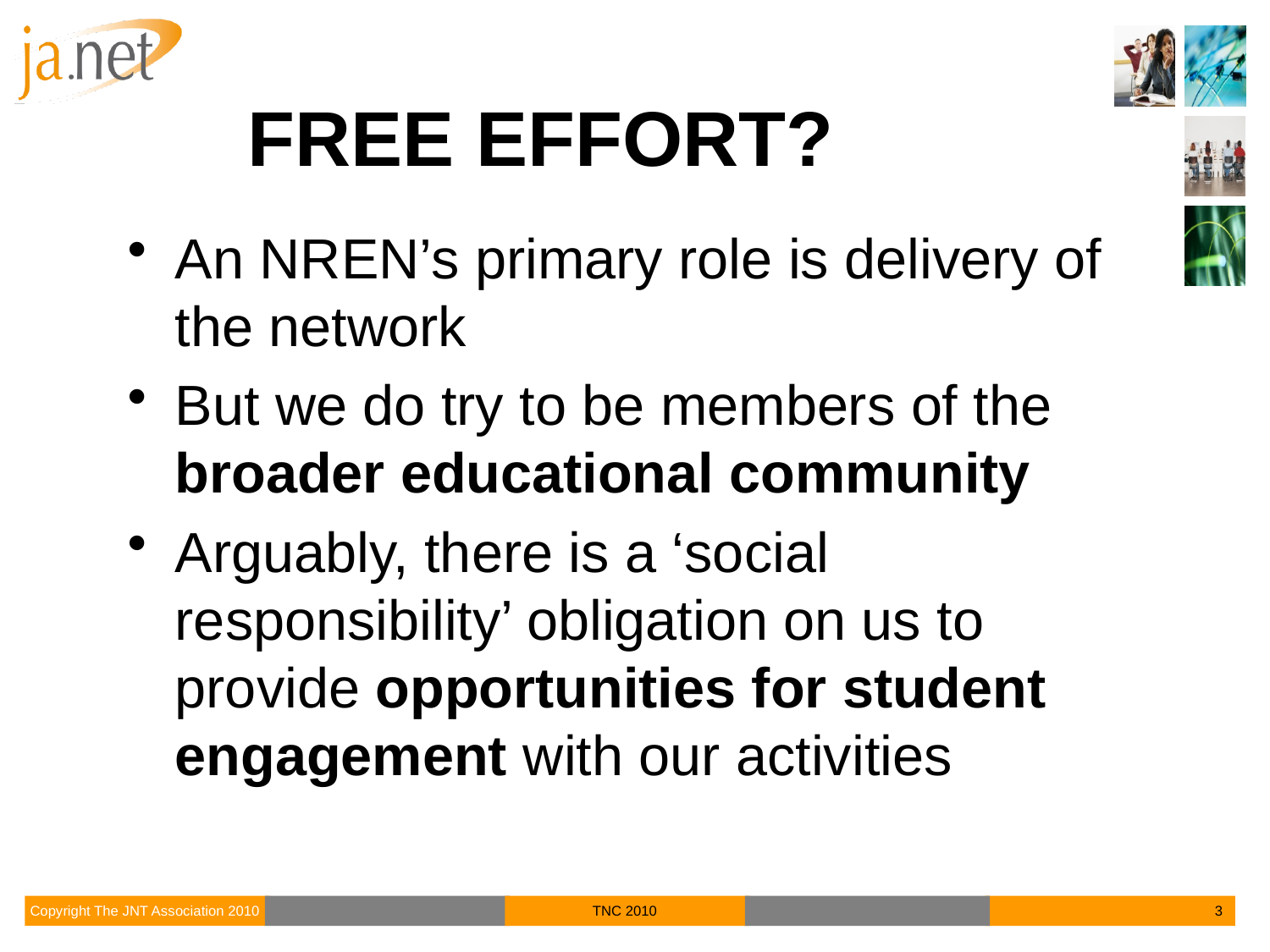

# Free Effort?
An NREN’s primary role is delivery of the network
But we do try to be members of the broader educational community
Arguably, there is a ‘social responsibility’ obligation on us to provide opportunities for student engagement with our activities